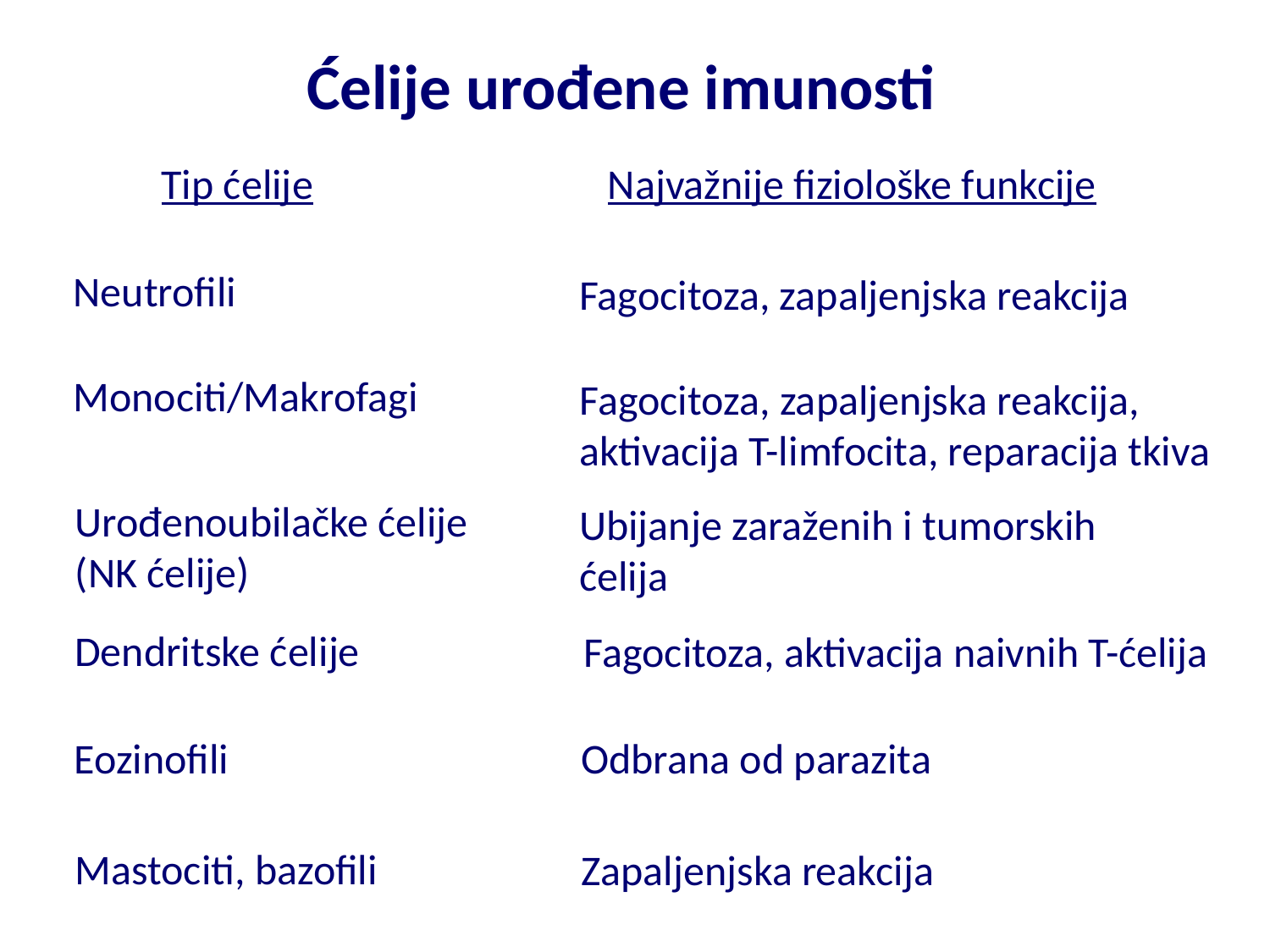

Ćelije urođene imunosti
Tip ćelije
Najvažnije fiziološke funkcije
Neutrofili
Fagocitoza, zapaljenjska reakcija
Monociti/Makrofagi
Fagocitoza, zapaljenjska reakcija,
aktivacija T-limfocita, reparacija tkiva
Urođenoubilačke ćelije
(NK ćelije)
Ubijanje zaraženih i tumorskih ćelija
Dendritske ćelije
Fagocitoza, aktivacija naivnih T-ćelija
Eozinofili
Odbrana od parazita
Mastociti, bazofili
Zapaljenjska reakcija